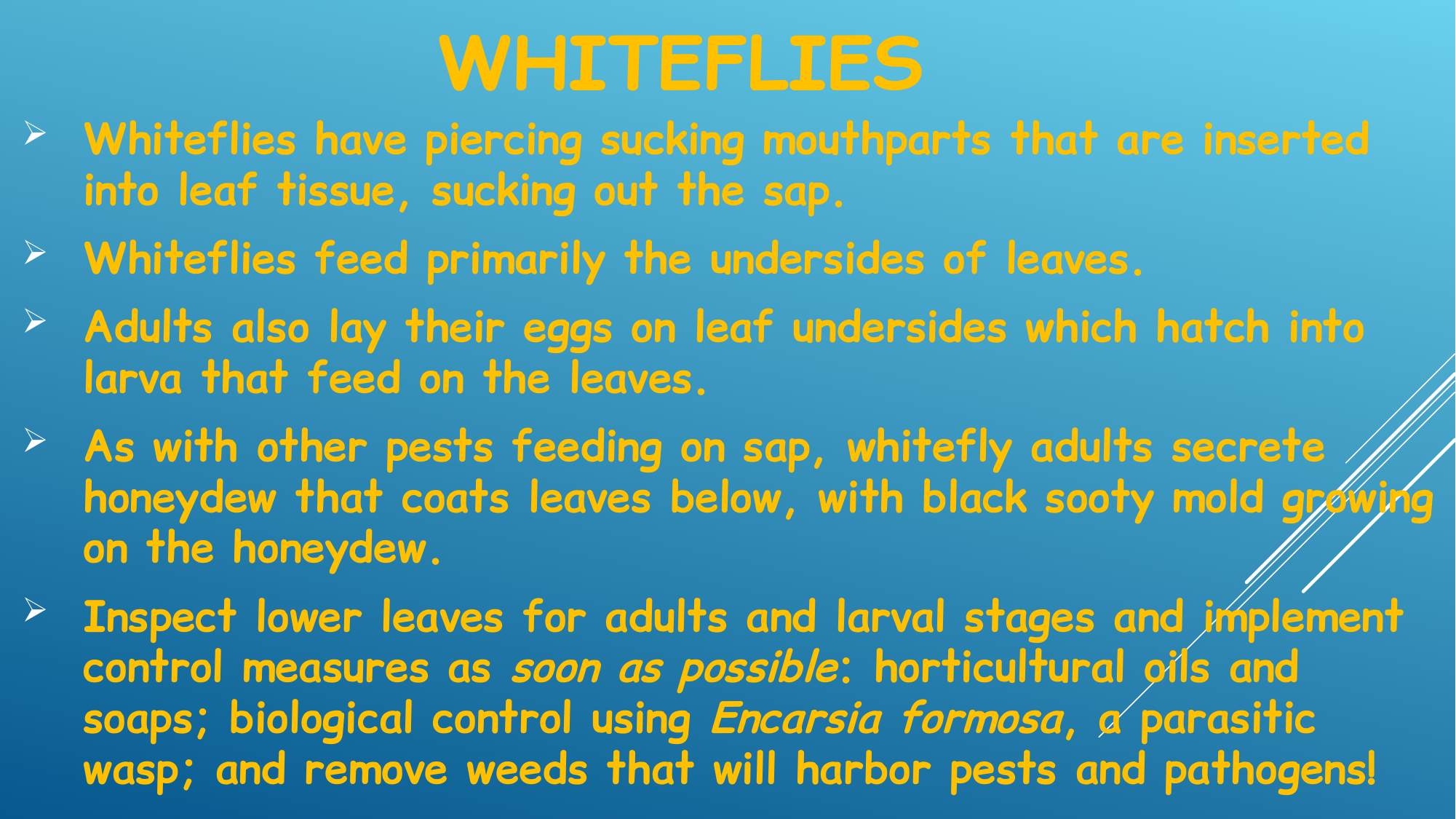

# Whiteflies
Whiteflies have piercing sucking mouthparts that are inserted into leaf tissue, sucking out the sap.
Whiteflies feed primarily the undersides of leaves.
Adults also lay their eggs on leaf undersides which hatch into larva that feed on the leaves.
As with other pests feeding on sap, whitefly adults secrete honeydew that coats leaves below, with black sooty mold growing on the honeydew.
Inspect lower leaves for adults and larval stages and implement control measures as soon as possible: horticultural oils and soaps; biological control using Encarsia formosa, a parasitic wasp; and remove weeds that will harbor pests and pathogens!